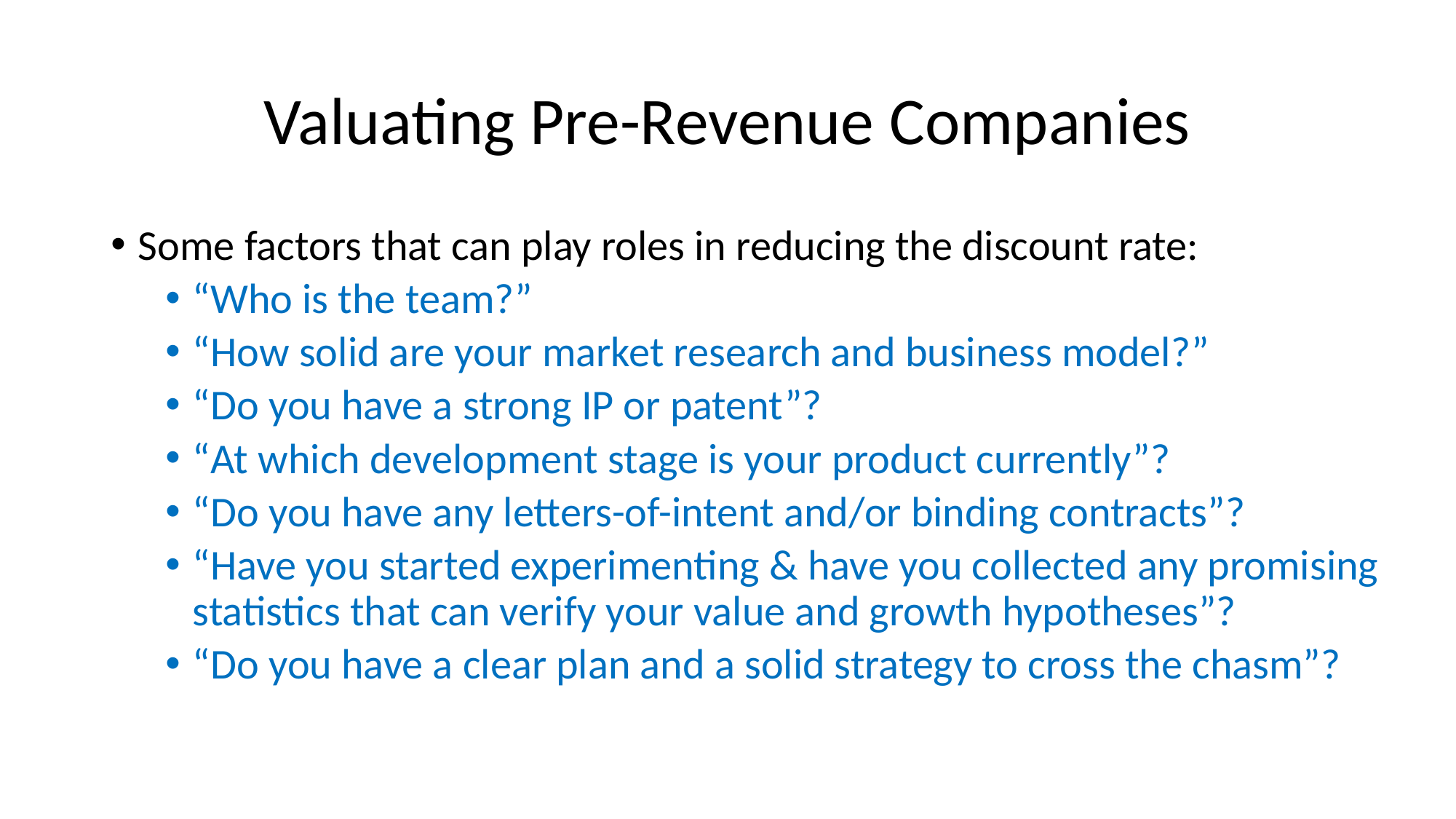

# Valuating Pre-Revenue Companies
Some factors that can play roles in reducing the discount rate:
“Who is the team?”
“How solid are your market research and business model?”
“Do you have a strong IP or patent”?
“At which development stage is your product currently”?
“Do you have any letters-of-intent and/or binding contracts”?
“Have you started experimenting & have you collected any promising statistics that can verify your value and growth hypotheses”?
“Do you have a clear plan and a solid strategy to cross the chasm”?